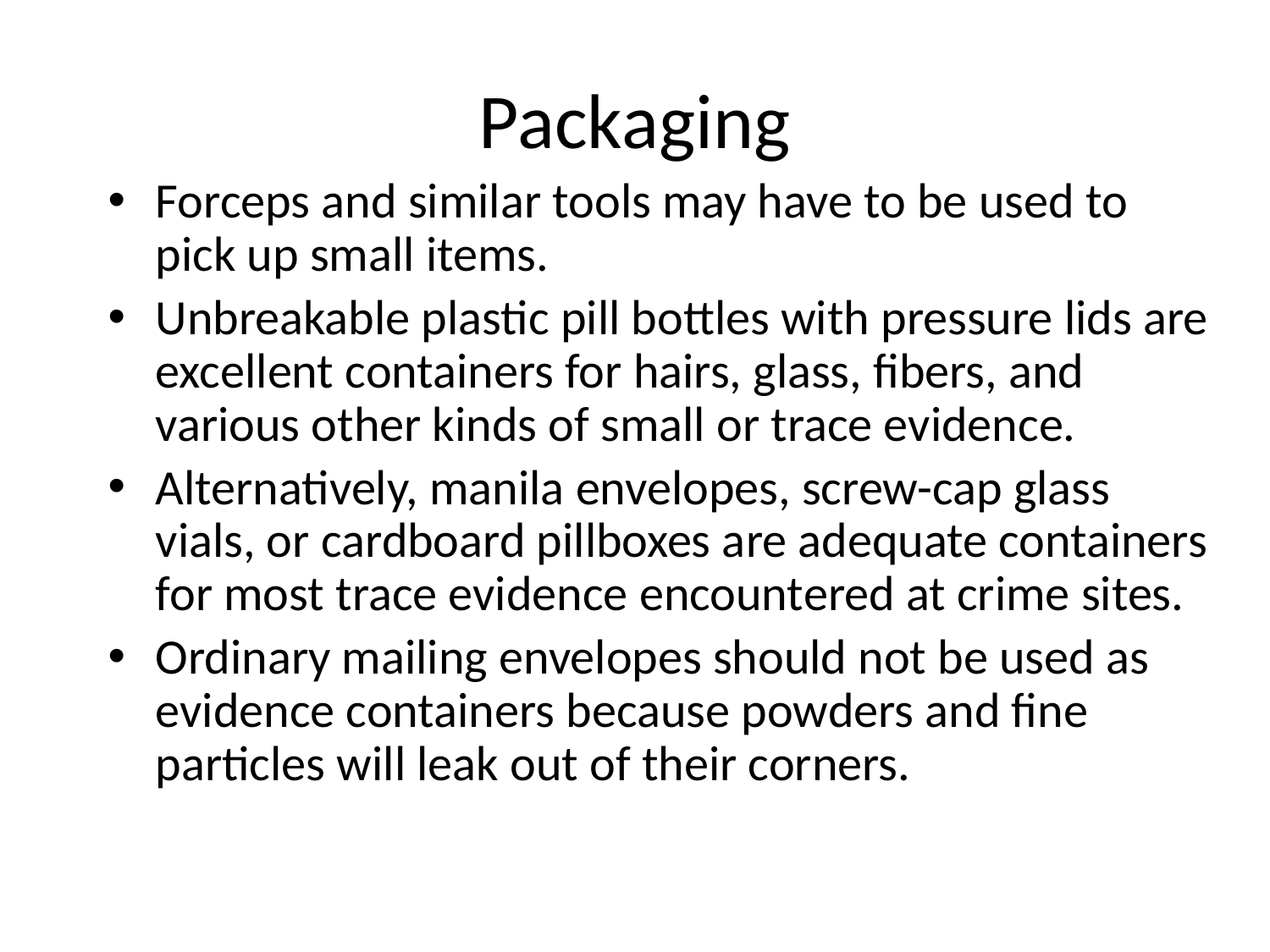

# Packaging
Forceps and similar tools may have to be used to pick up small items.
Unbreakable plastic pill bottles with pressure lids are excellent containers for hairs, glass, fibers, and various other kinds of small or trace evidence.
Alternatively, manila envelopes, screw-cap glass vials, or cardboard pillboxes are adequate containers for most trace evidence encountered at crime sites.
Ordinary mailing envelopes should not be used as evidence containers because powders and fine particles will leak out of their corners.